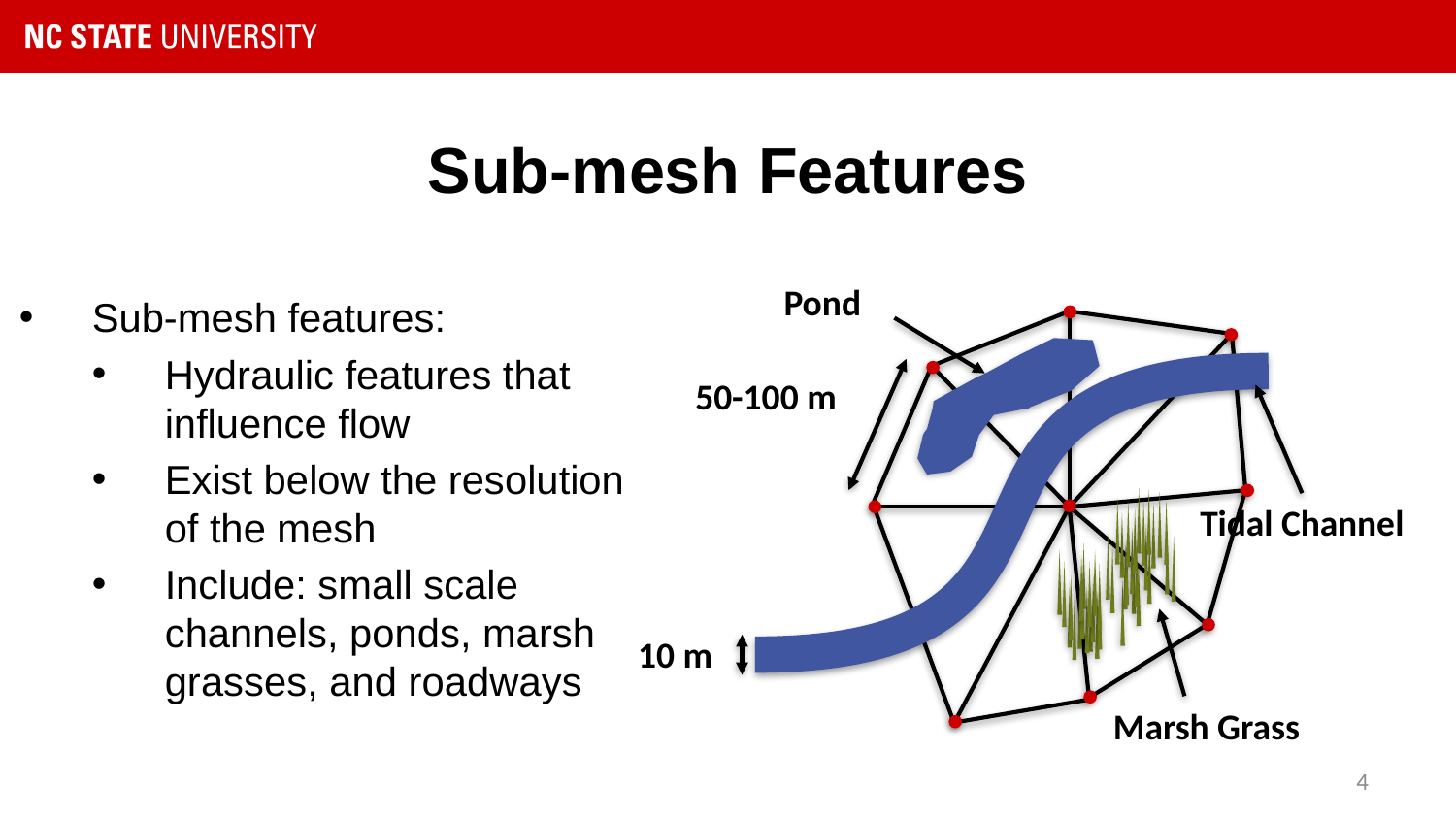

# Sub-mesh Features
Pond

50-100 m

Tidal Channel

10 m
Marsh Grass
Sub-mesh features:
Hydraulic features that influence flow
Exist below the resolution of the mesh
Include: small scale channels, ponds, marsh grasses, and roadways

4